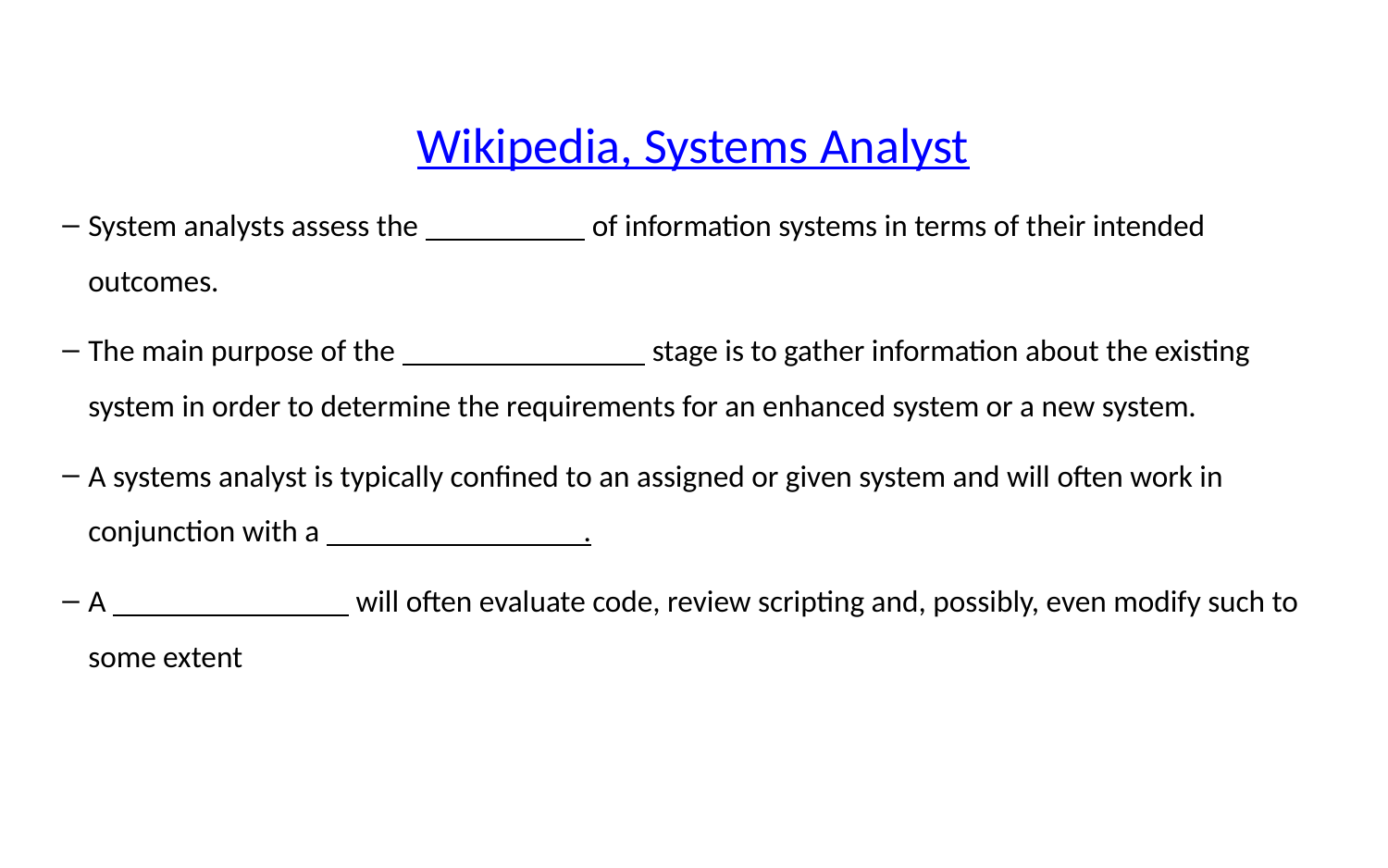

Wikipedia, Systems Analyst
System analysts assess the                         of information systems in terms of their intended outcomes.
The main purpose of the                                     stage is to gather information about the existing system in order to determine the requirements for an enhanced system or a new system.
A systems analyst is typically confined to an assigned or given system and will often work in conjunction with a                                      .
A                                    will often evaluate code, review scripting and, possibly, even modify such to some extent